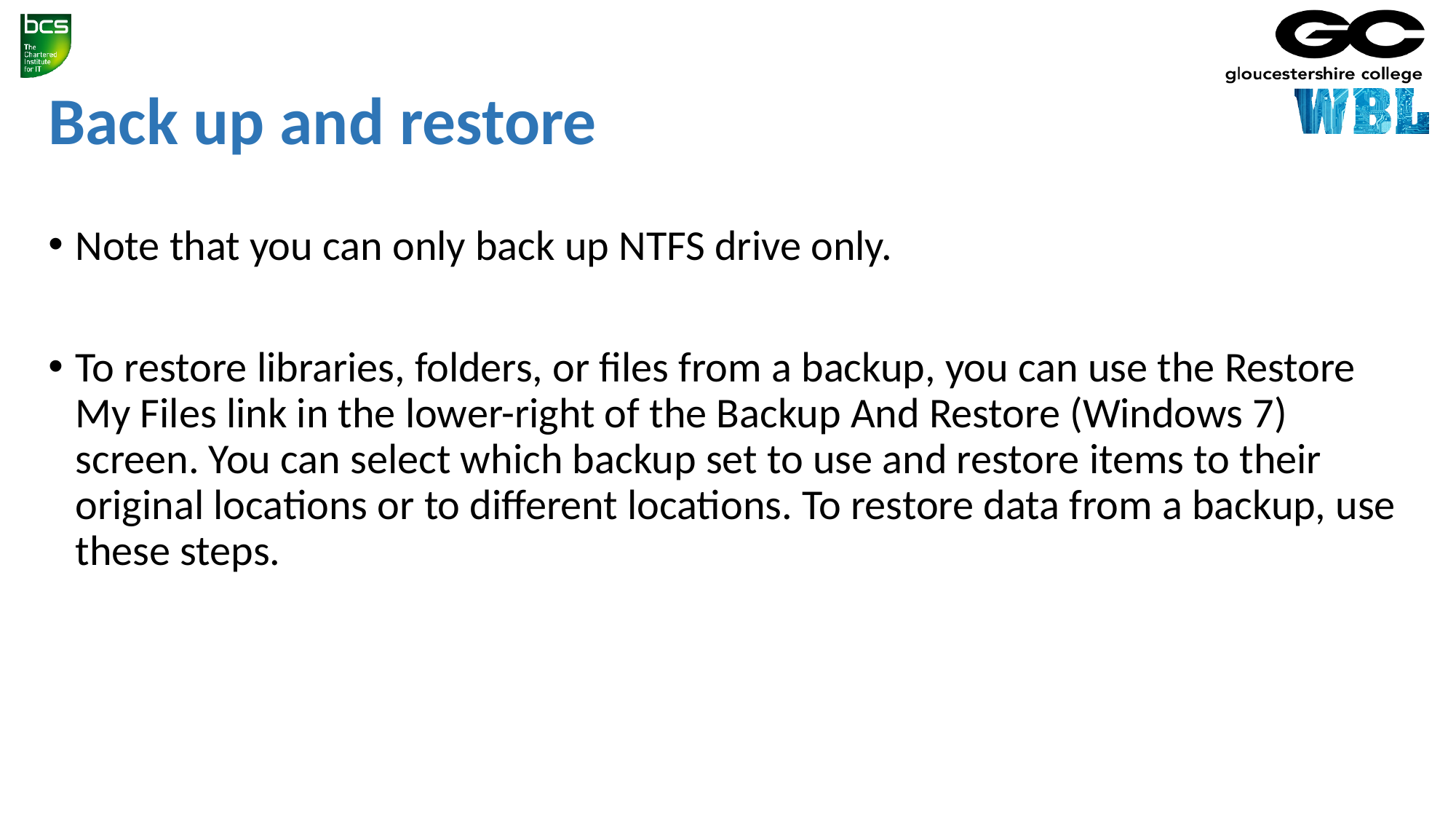

# Back up and restore
Note that you can only back up NTFS drive only.

To restore libraries, folders, or files from a backup, you can use the Restore My Files link in the lower-right of the Backup And Restore (Windows 7) screen. You can select which backup set to use and restore items to their original locations or to different locations. To restore data from a backup, use these steps.